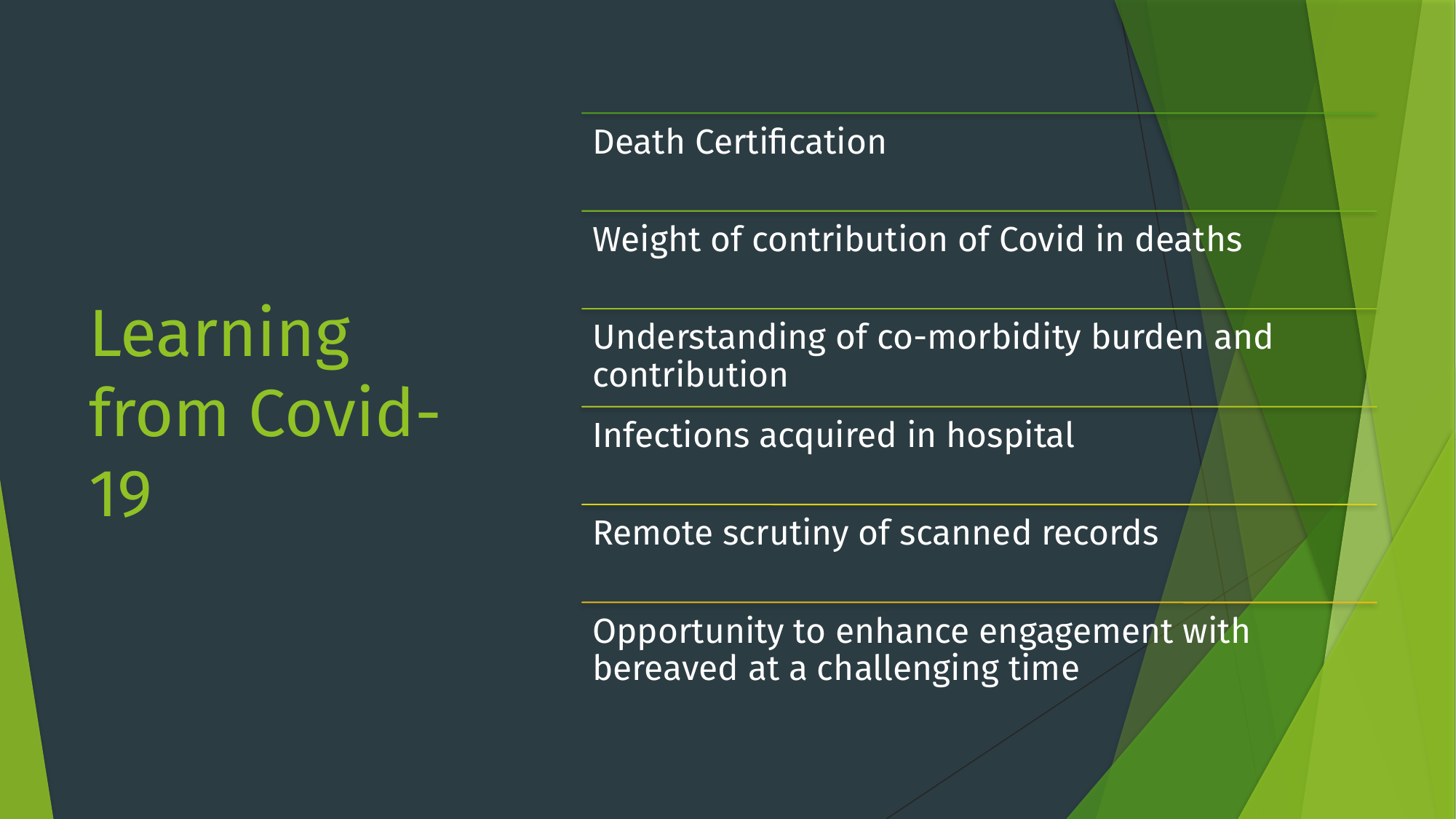

Death Certification
Weight of contribution of Covid in deaths
Understanding of co-morbidity burden and contribution
Infections acquired in hospital
Remote scrutiny of scanned records
Opportunity to enhance engagement with bereaved at a challenging time
# Learning from Covid-19